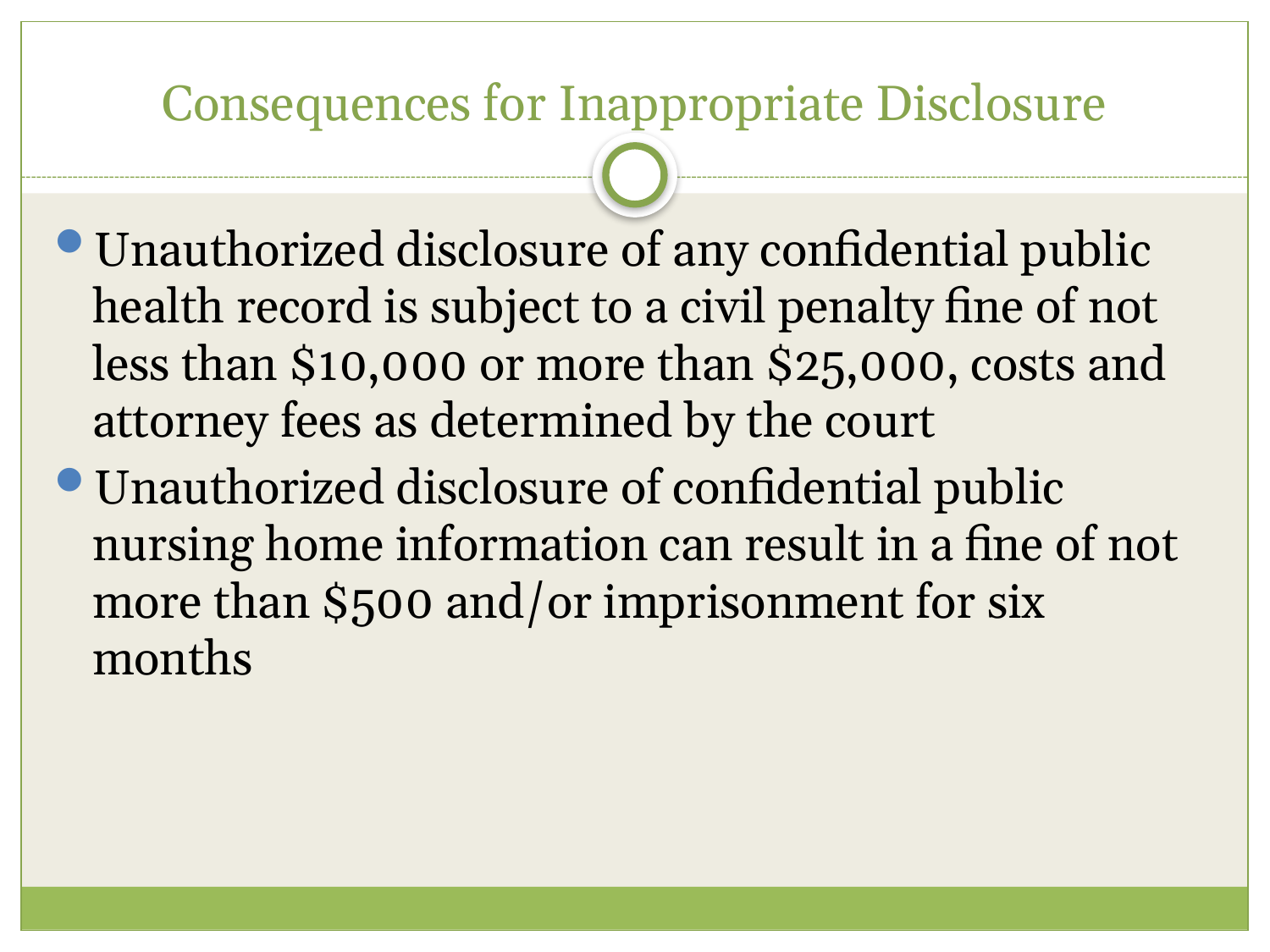

# Consequences for Inappropriate Disclosure
Unauthorized disclosure of any confidential public health record is subject to a civil penalty fine of not less than $10,000 or more than $25,000, costs and attorney fees as determined by the court
Unauthorized disclosure of confidential public nursing home information can result in a fine of not more than $500 and/or imprisonment for six months